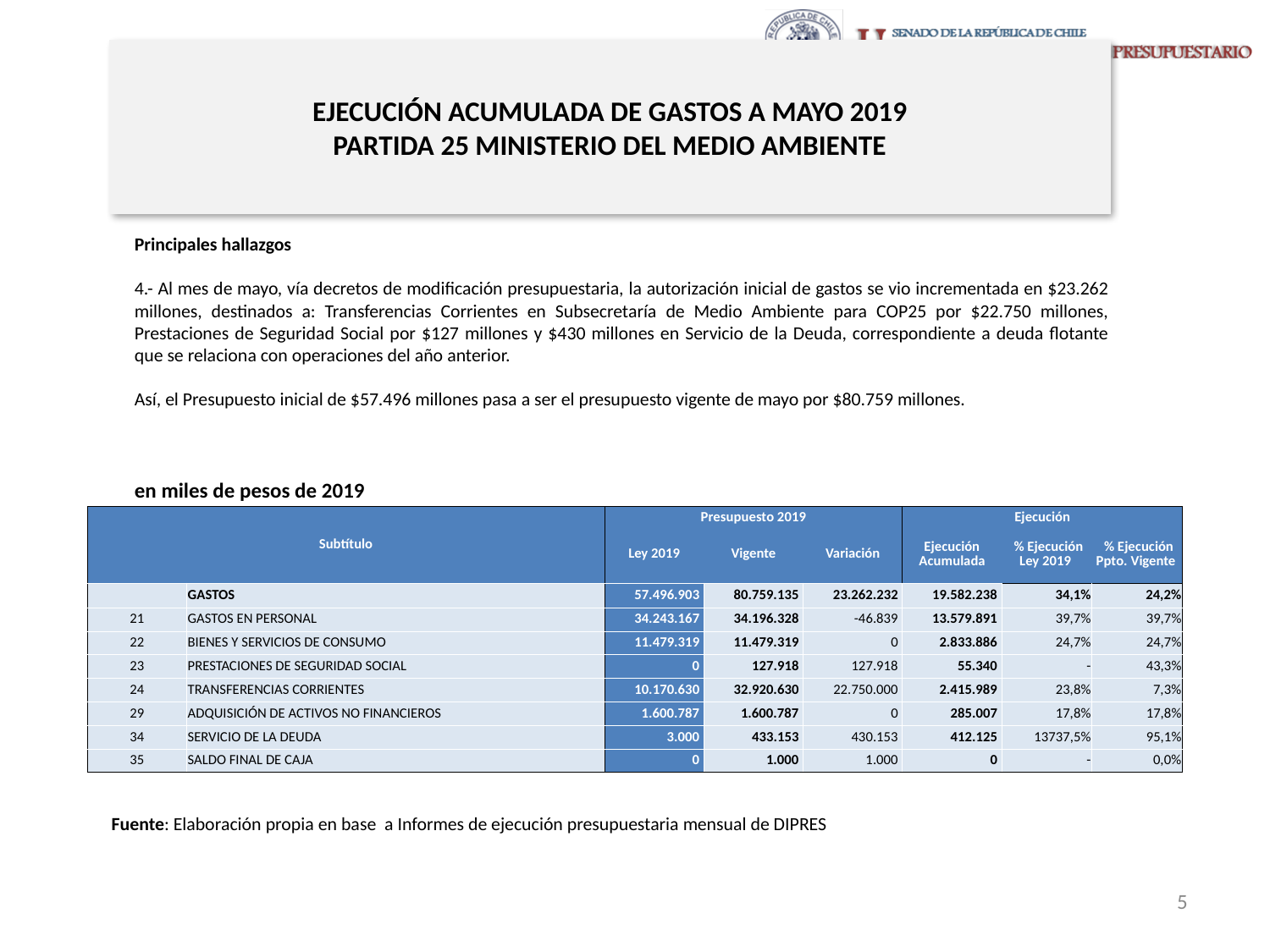

# EJECUCIÓN ACUMULADA DE GASTOS A MAYO 2019 PARTIDA 25 MINISTERIO DEL MEDIO AMBIENTE
Principales hallazgos

4.- Al mes de mayo, vía decretos de modificación presupuestaria, la autorización inicial de gastos se vio incrementada en $23.262 millones, destinados a: Transferencias Corrientes en Subsecretaría de Medio Ambiente para COP25 por $22.750 millones, Prestaciones de Seguridad Social por $127 millones y $430 millones en Servicio de la Deuda, correspondiente a deuda flotante que se relaciona con operaciones del año anterior.

Así, el Presupuesto inicial de $57.496 millones pasa a ser el presupuesto vigente de mayo por $80.759 millones.

en miles de pesos de 2019
| Subtítulo |  | Presupuesto 2019 |  |  | Ejecución |  |  |
| --- | --- | --- | --- | --- | --- | --- | --- |
|  |  | Ley 2019 | Vigente | Variación | Ejecución Acumulada | % Ejecución Ley 2019 | % Ejecución Ppto. Vigente |
|  | GASTOS | 57.496.903 | 80.759.135 | 23.262.232 | 19.582.238 | 34,1% | 24,2% |
| 21 | GASTOS EN PERSONAL | 34.243.167 | 34.196.328 | -46.839 | 13.579.891 | 39,7% | 39,7% |
| 22 | BIENES Y SERVICIOS DE CONSUMO | 11.479.319 | 11.479.319 | 0 | 2.833.886 | 24,7% | 24,7% |
| 23 | PRESTACIONES DE SEGURIDAD SOCIAL | 0 | 127.918 | 127.918 | 55.340 | - | 43,3% |
| 24 | TRANSFERENCIAS CORRIENTES | 10.170.630 | 32.920.630 | 22.750.000 | 2.415.989 | 23,8% | 7,3% |
| 29 | ADQUISICIÓN DE ACTIVOS NO FINANCIEROS | 1.600.787 | 1.600.787 | 0 | 285.007 | 17,8% | 17,8% |
| 34 | SERVICIO DE LA DEUDA | 3.000 | 433.153 | 430.153 | 412.125 | 13737,5% | 95,1% |
| 35 | SALDO FINAL DE CAJA | 0 | 1.000 | 1.000 | 0 | - | 0,0% |
Fuente: Elaboración propia en base  a Informes de ejecución presupuestaria mensual de DIPRES
5